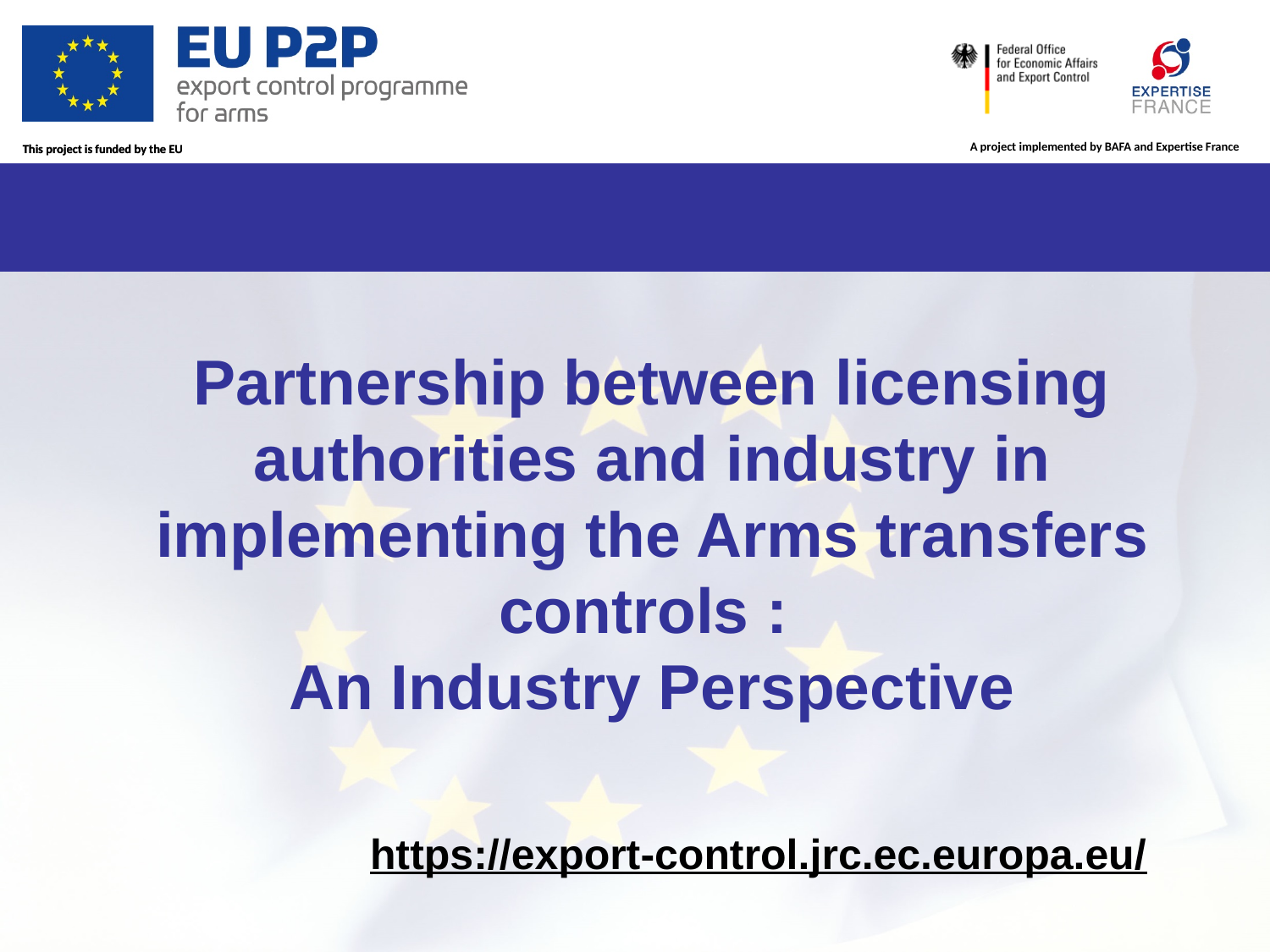

# Partnership between licensing authorities and industry in implementing the Arms transfers controls : An Industry Perspective